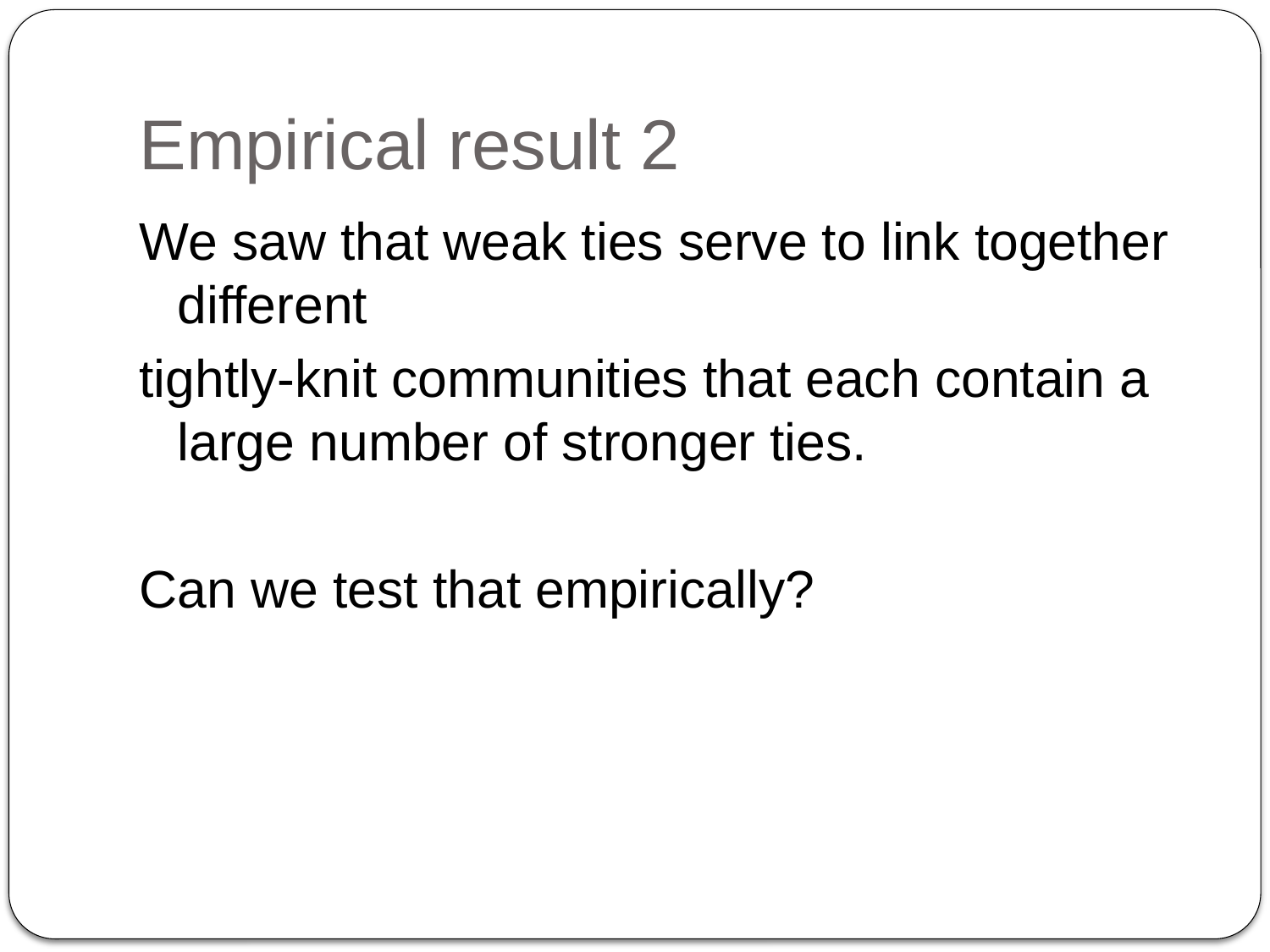

# Empirical result 2
We saw that weak ties serve to link together different
tightly-knit communities that each contain a large number of stronger ties.

Can we test that empirically?